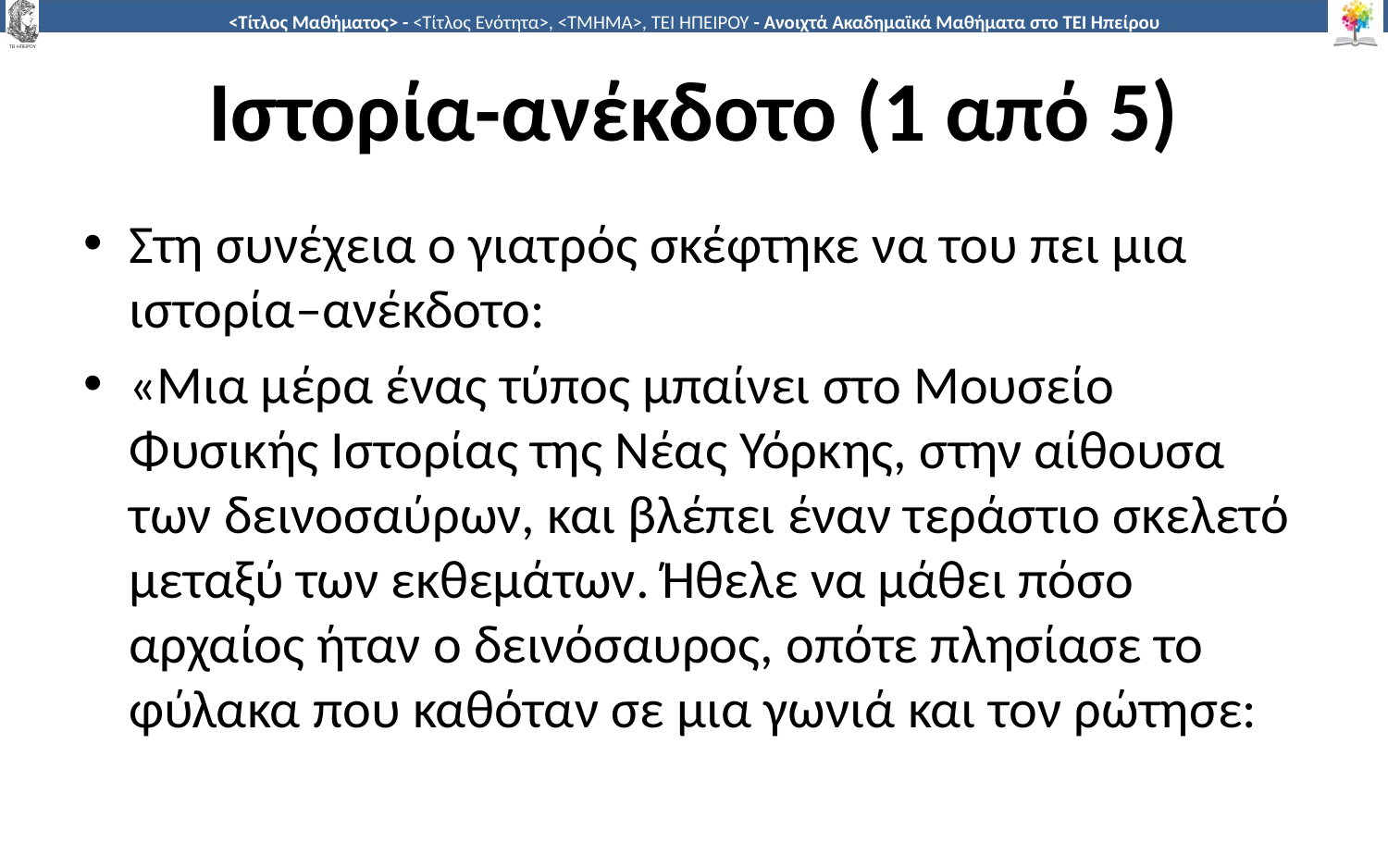

# Ιστορία-ανέκδοτο (1 από 5)
Στη συνέχεια ο γιατρός σκέφτηκε να του πει μια ιστορία–ανέκδοτο:
«Μια μέρα ένας τύπος μπαίνει στο Μουσείο Φυσικής Ιστορίας της Νέας Υόρκης, στην αίθουσα των δεινοσαύρων, και βλέπει έναν τεράστιο σκελετό μεταξύ των εκθεμάτων. Ήθελε να μάθει πόσο αρχαίος ήταν ο δεινόσαυρος, οπότε πλησίασε το φύλακα που καθόταν σε μια γωνιά και τον ρώτησε: